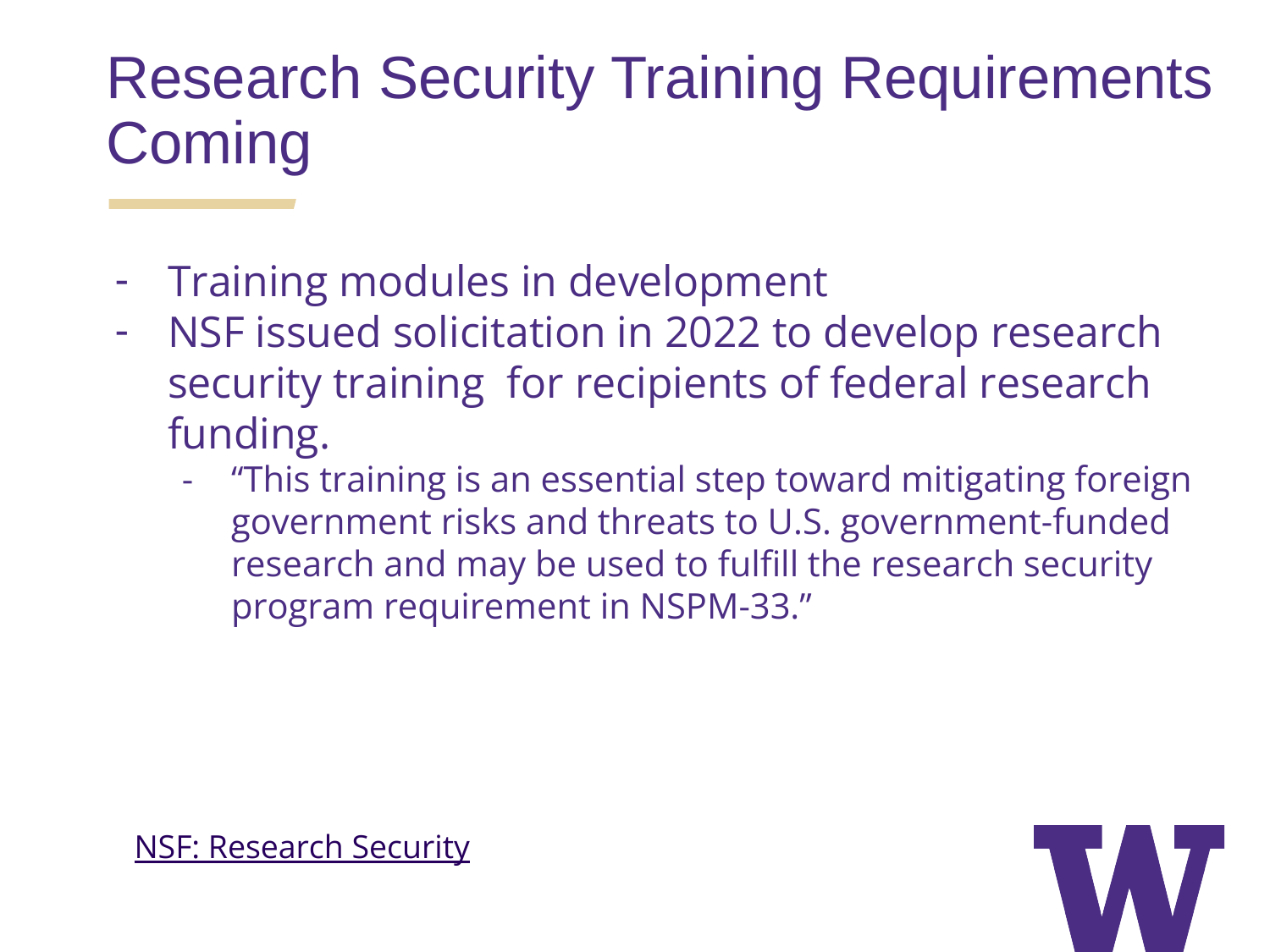

Research Security Training Requirements Coming
Training modules in development
NSF issued solicitation in 2022 to develop research security training  for recipients of federal research funding.
“This training is an essential step toward mitigating foreign government risks and threats to U.S. government-funded research and may be used to fulfill the research security program requirement in NSPM-33.”

NSF: Research Security